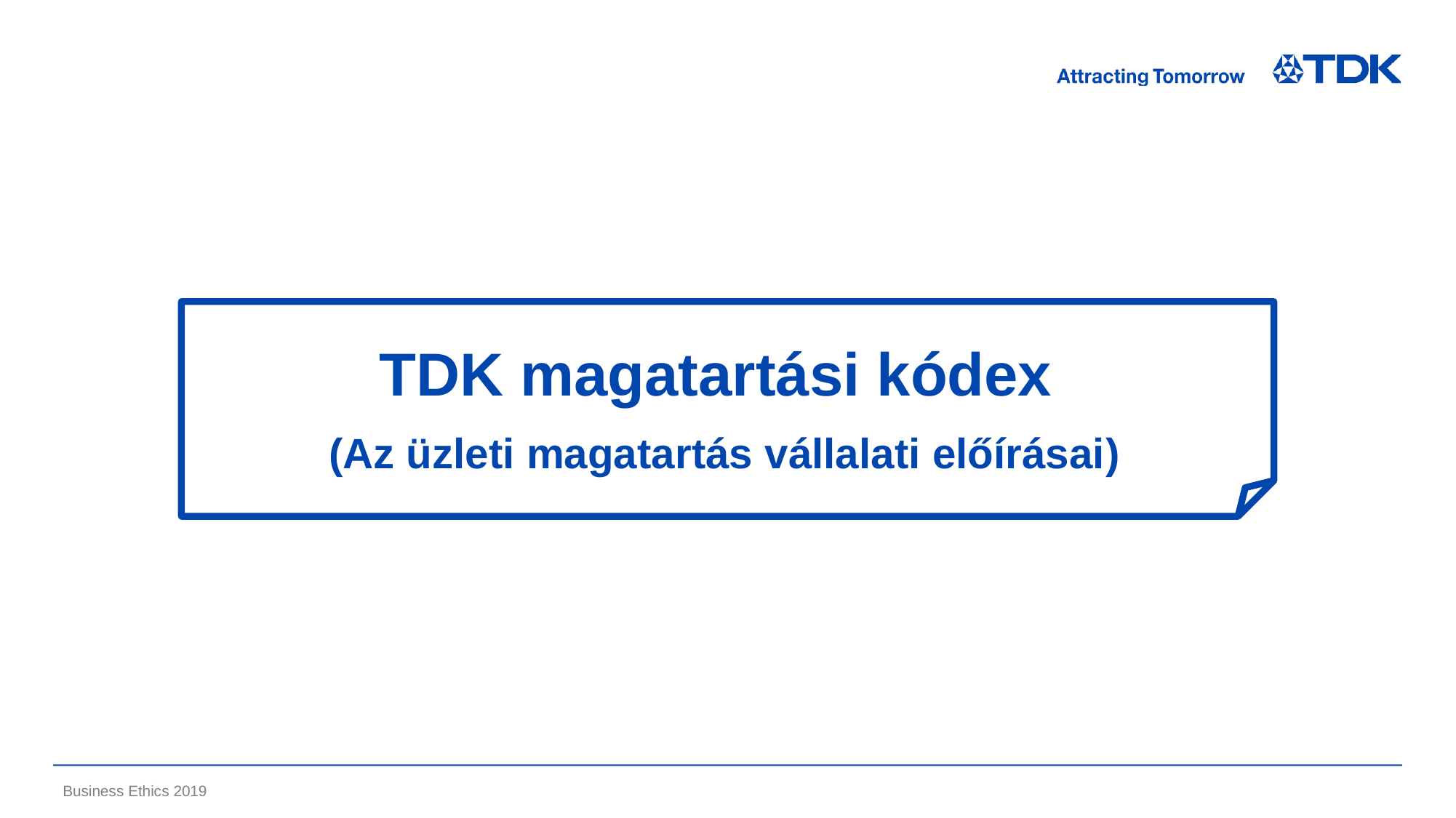

TDK magatartási kódex
 (Az üzleti magatartás vállalati előírásai)